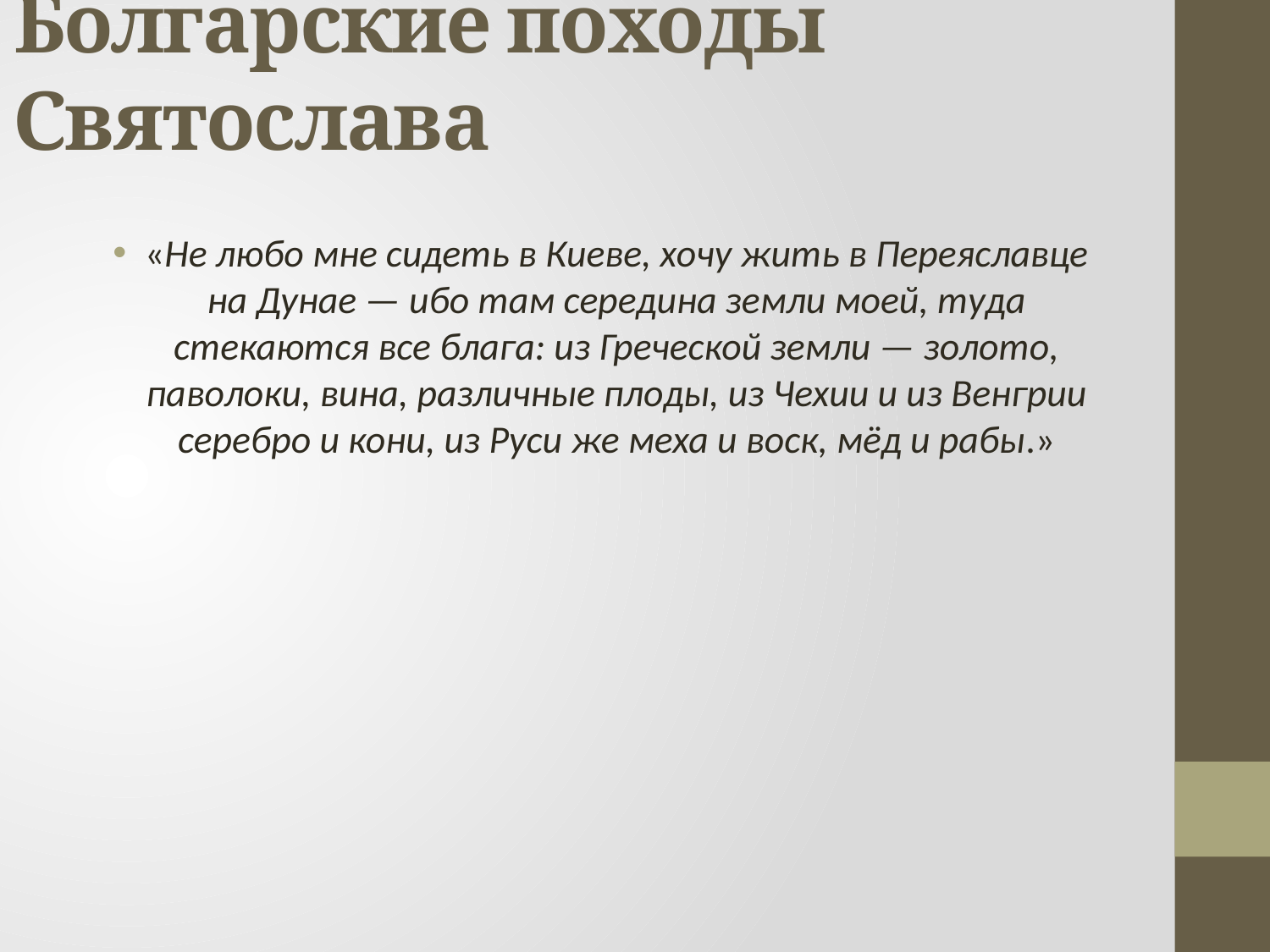

# Болгарские походы Святослава
«Не любо мне сидеть в Киеве, хочу жить в Переяславце на Дунае — ибо там середина земли моей, туда стекаются все блага: из Греческой земли — золото, паволоки, вина, различные плоды, из Чехии и из Венгрии серебро и кони, из Руси же меха и воск, мёд и рабы.»